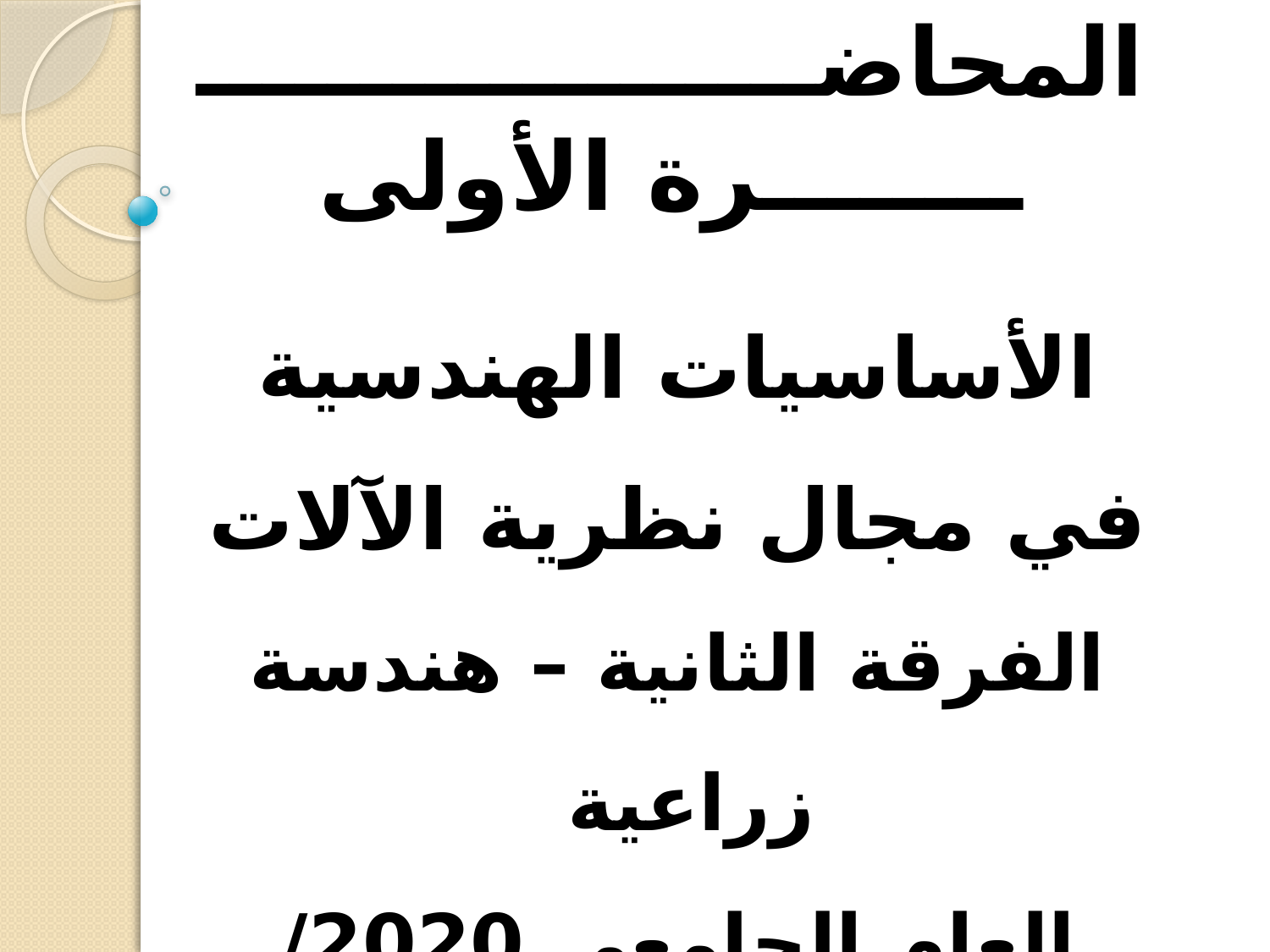

# المحاضـــــــــــــــــــــــــــرة الأولى
الأساسيات الهندسية في مجال نظرية الآلات الفرقة الثانية – هندسة زراعية
العام الجامعي 2020/ 2021م.